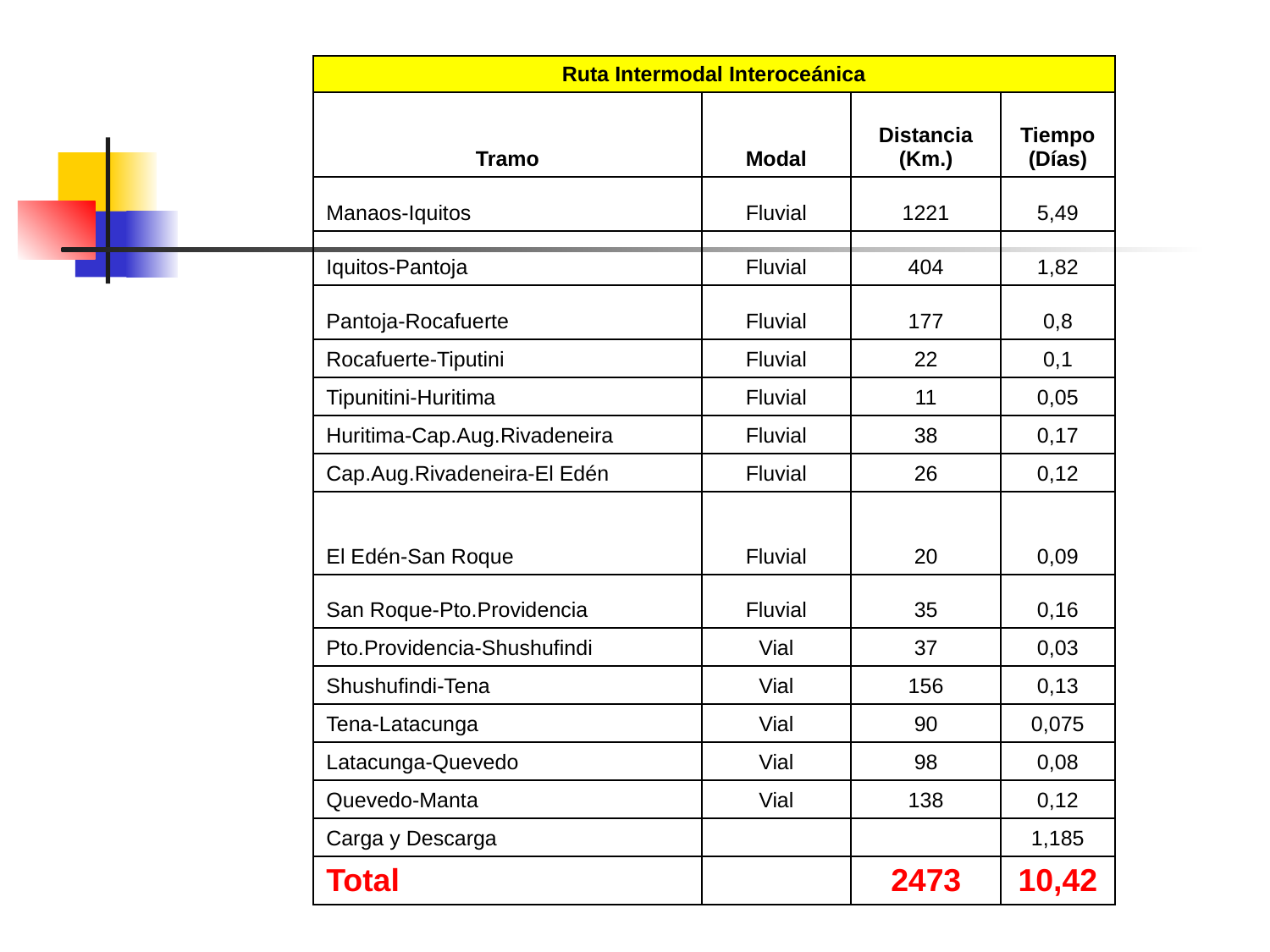

| Ruta Intermodal Interoceánica |  |  |  |
| --- | --- | --- | --- |
| Tramo | Modal | Distancia (Km.) | Tiempo (Días) |
| Manaos-Iquitos | Fluvial | 1221 | 5,49 |
| Iquitos-Pantoja | Fluvial | 404 | 1,82 |
| Pantoja-Rocafuerte | Fluvial | 177 | 0,8 |
| Rocafuerte-Tiputini | Fluvial | 22 | 0,1 |
| Tipunitini-Huritima | Fluvial | 11 | 0,05 |
| Huritima-Cap.Aug.Rivadeneira | Fluvial | 38 | 0,17 |
| Cap.Aug.Rivadeneira-El Edén | Fluvial | 26 | 0,12 |
| El Edén-San Roque | Fluvial | 20 | 0,09 |
| San Roque-Pto.Providencia | Fluvial | 35 | 0,16 |
| Pto.Providencia-Shushufindi | Vial | 37 | 0,03 |
| Shushufindi-Tena | Vial | 156 | 0,13 |
| Tena-Latacunga | Vial | 90 | 0,075 |
| Latacunga-Quevedo | Vial | 98 | 0,08 |
| Quevedo-Manta | Vial | 138 | 0,12 |
| Carga y Descarga |  |  | 1,185 |
| Total |  | 2473 | 10,42 |